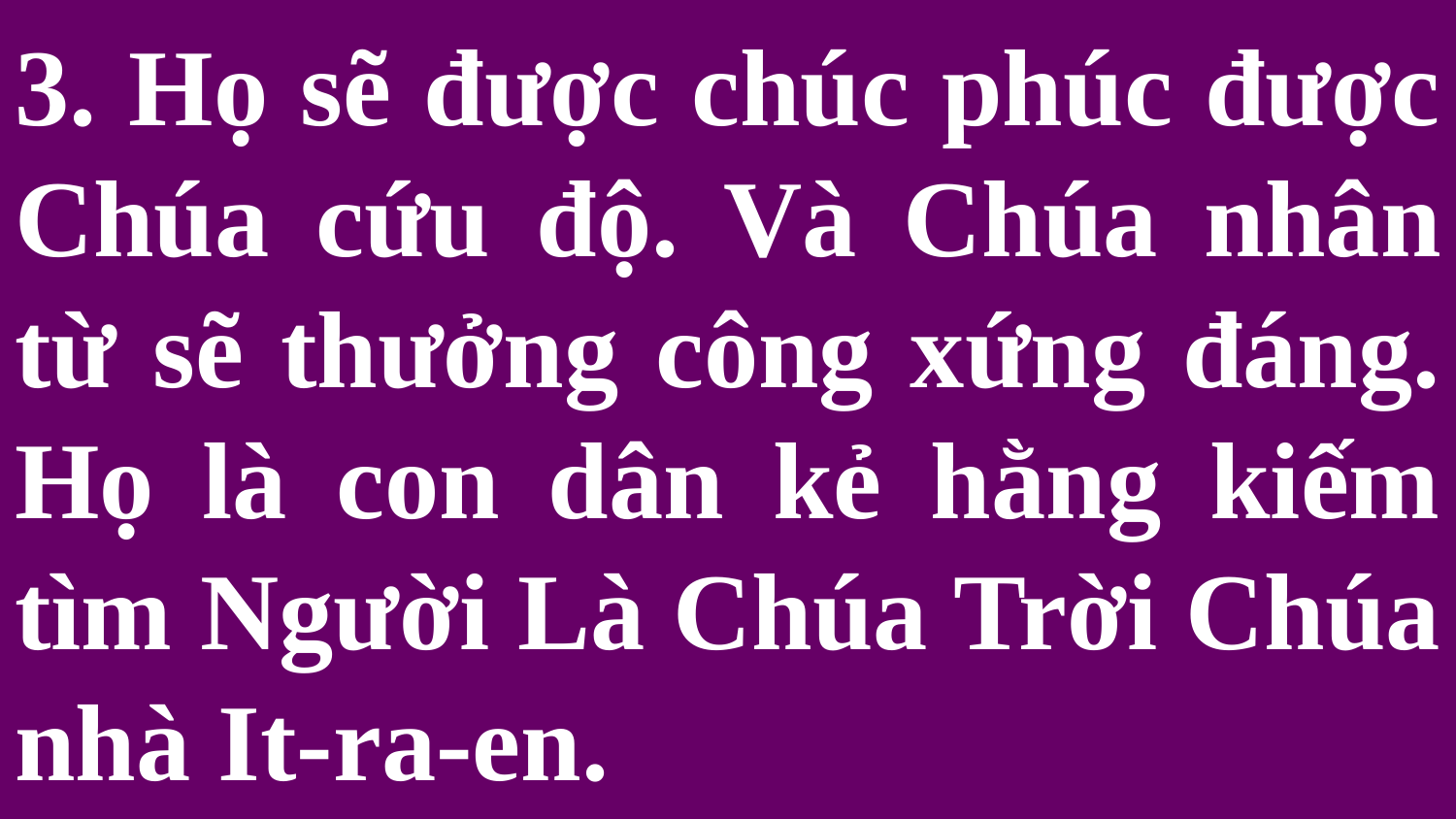

# 3. Họ sẽ được chúc phúc được Chúa cứu độ. Và Chúa nhân từ sẽ thưởng công xứng đáng. Họ là con dân kẻ hằng kiếm tìm Người Là Chúa Trời Chúa nhà It-ra-en.